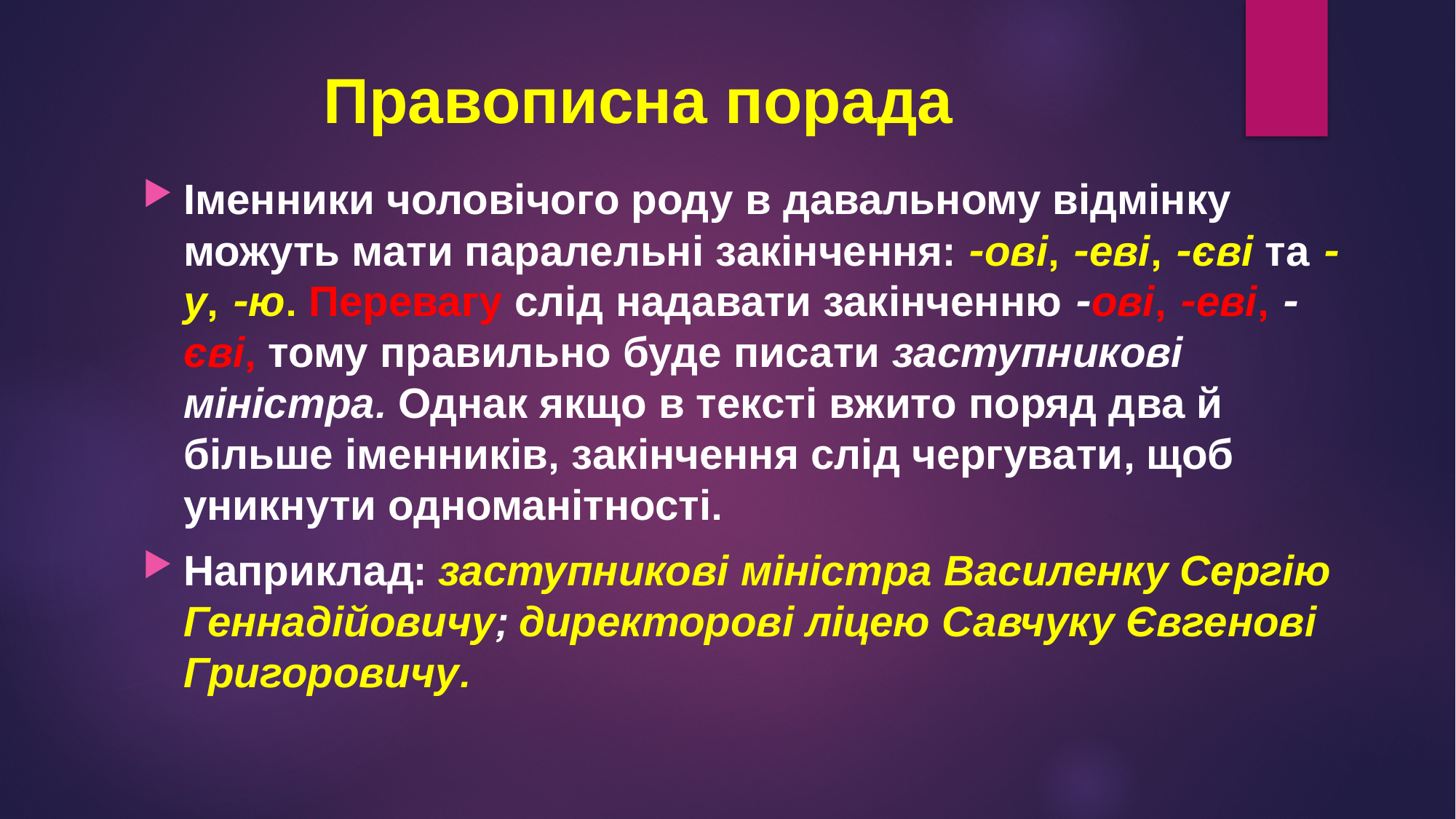

# Правописна порада
Іменники чоловічого роду в давальному відмінку можуть мати паралельні закінчення: -ові, -еві, -єві та -у, -ю. Перевагу слід надавати закінченню -ові, -еві, -єві, тому правильно буде писати заступникові міністра. Однак якщо в тексті вжито поряд два й більше іменників, закінчення слід чергувати, щоб уникнути одноманітності.
Наприклад: заступникові міністра Василенку Сергію Геннадійовичу; директорові ліцею Савчуку Євгенові Григоровичу.